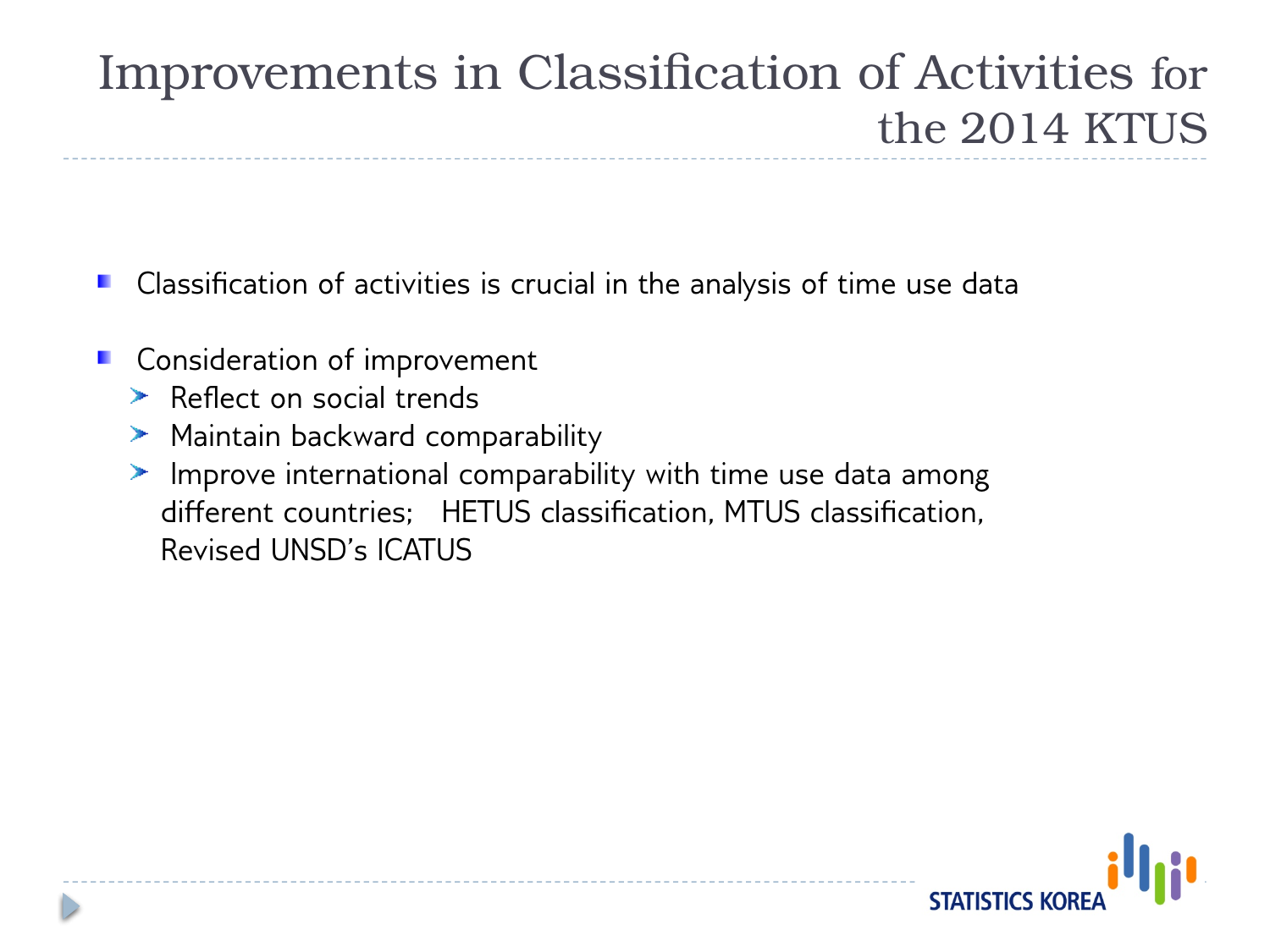

# Improvements in Classification of Activities for the 2014 KTUS
 Classification of activities is crucial in the analysis of time use data

 Consideration of improvement
 Reflect on social trends
 Maintain backward comparability
 Improve international comparability with time use data among different countries;   HETUS classification, MTUS classification, Revised UNSD’s ICATUS